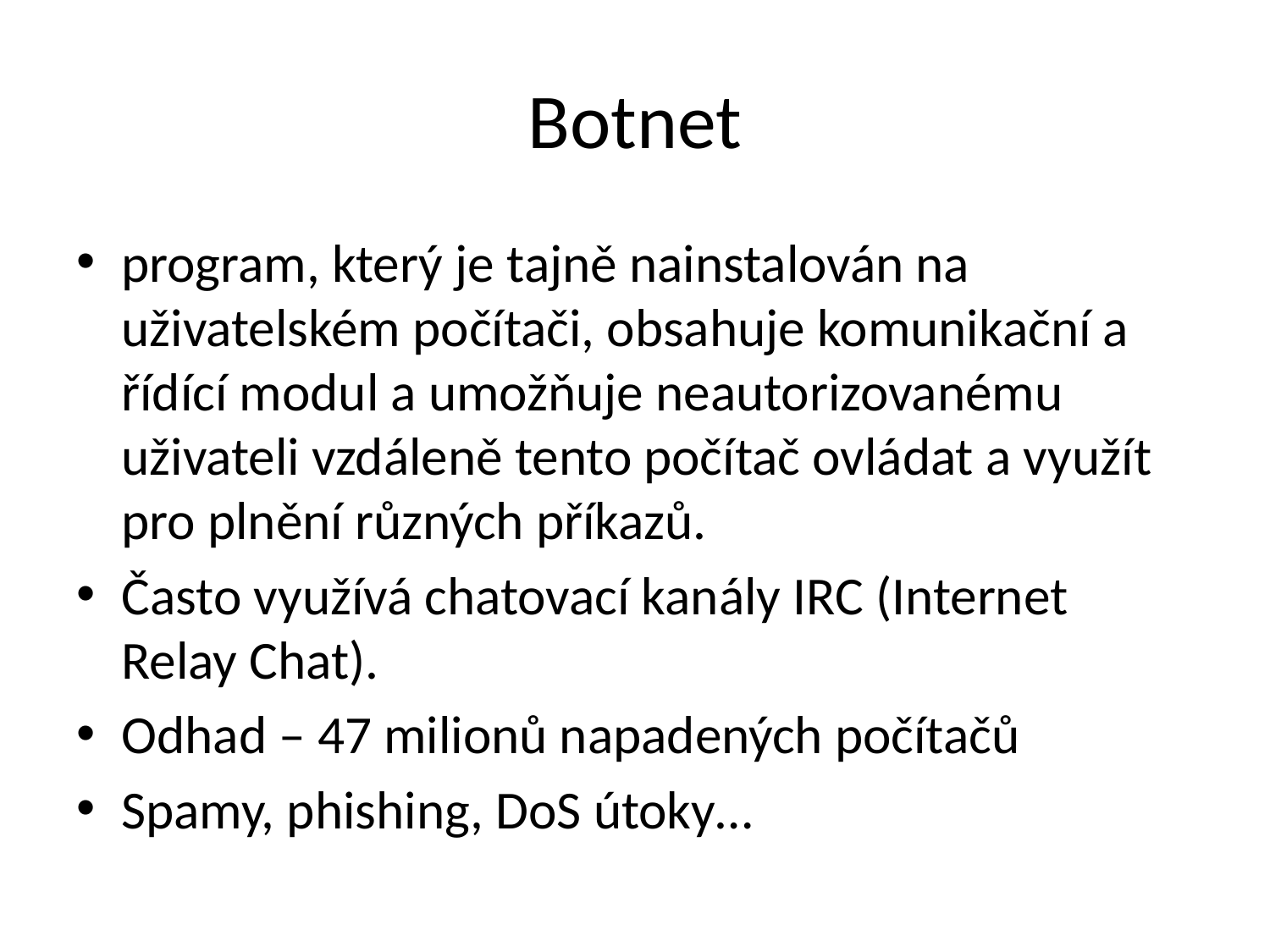

# Botnet
program, který je tajně nainstalován na uživatelském počítači, obsahuje komunikační a řídící modul a umožňuje neautorizovanému uživateli vzdáleně tento počítač ovládat a využít pro plnění různých příkazů.
Často využívá chatovací kanály IRC (Internet Relay Chat).
Odhad – 47 milionů napadených počítačů
Spamy, phishing, DoS útoky…